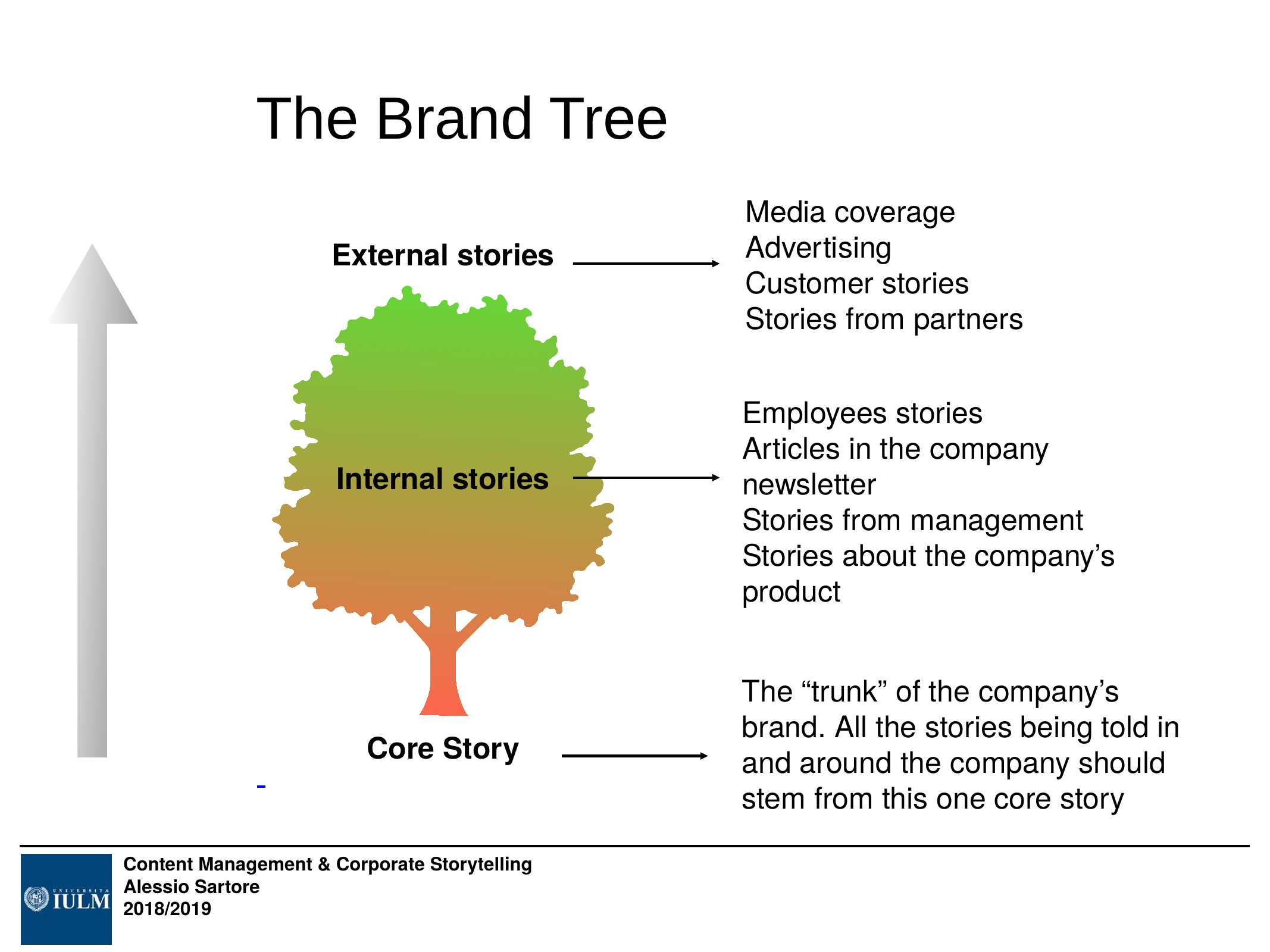

# The Brand Tree
Media coverage
Advertising
Customer stories
Stories from partners
External stories

Employees stories
Articles in the company newsletter
Stories from management
Stories about the company’s product
Internal stories

The “trunk” of the company’s brand. All the stories being told in and around the company should stem from this one core story
Core Story